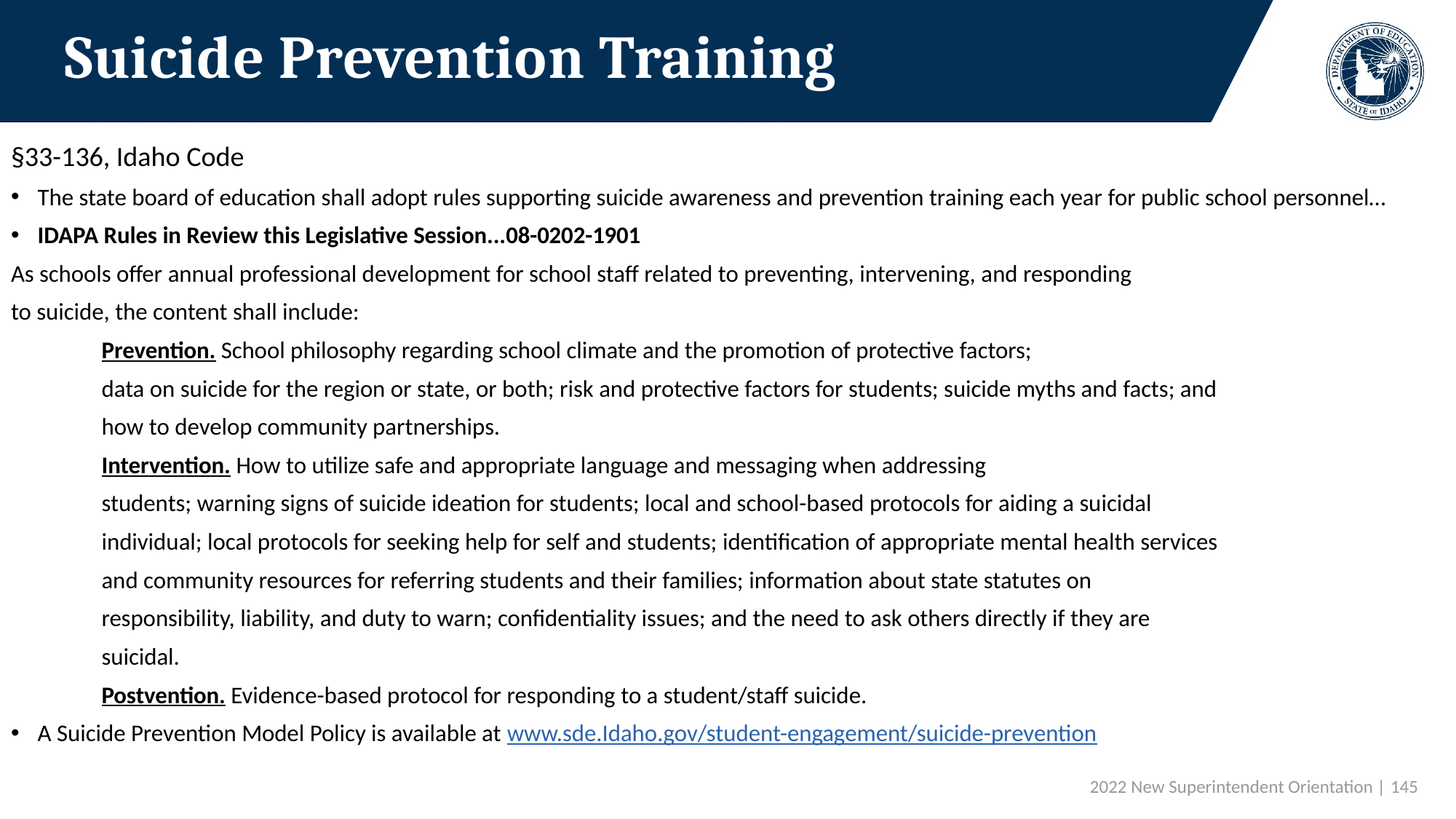

# Suicide Prevention Training
§33-136, Idaho Code
The state board of education shall adopt rules supporting suicide awareness and prevention training each year for public school personnel…
IDAPA Rules in Review this Legislative Session...08-0202-1901
As schools offer annual professional development for school staff related to preventing, intervening, and responding
to suicide, the content shall include:
	Prevention. School philosophy regarding school climate and the promotion of protective factors;
	data on suicide for the region or state, or both; risk and protective factors for students; suicide myths and facts; and
	how to develop community partnerships.
	Intervention. How to utilize safe and appropriate language and messaging when addressing
	students; warning signs of suicide ideation for students; local and school-based protocols for aiding a suicidal
	individual; local protocols for seeking help for self and students; identification of appropriate mental health services
	and community resources for referring students and their families; information about state statutes on
	responsibility, liability, and duty to warn; confidentiality issues; and the need to ask others directly if they are
	suicidal.
	Postvention. Evidence-based protocol for responding to a student/staff suicide.
A Suicide Prevention Model Policy is available at www.sde.Idaho.gov/student-engagement/suicide-prevention

 2022 New Superintendent Orientation | 145